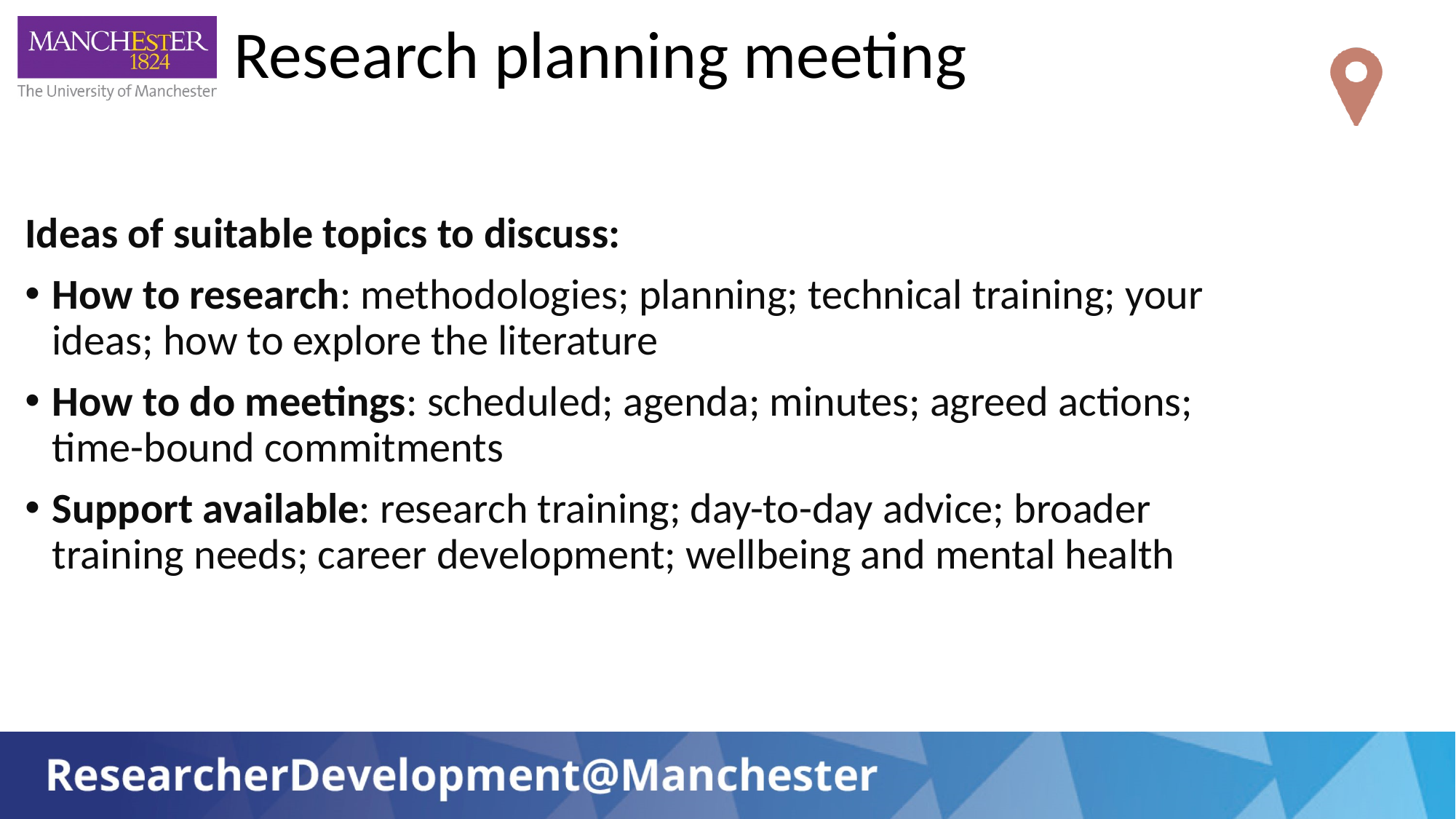

# Research planning meeting

Ideas of suitable topics to discuss:
How to research: methodologies; planning; technical training; your ideas; how to explore the literature
How to do meetings: scheduled; agenda; minutes; agreed actions; time-bound commitments
Support available: research training; day-to-day advice; broader training needs; career development; wellbeing and mental health